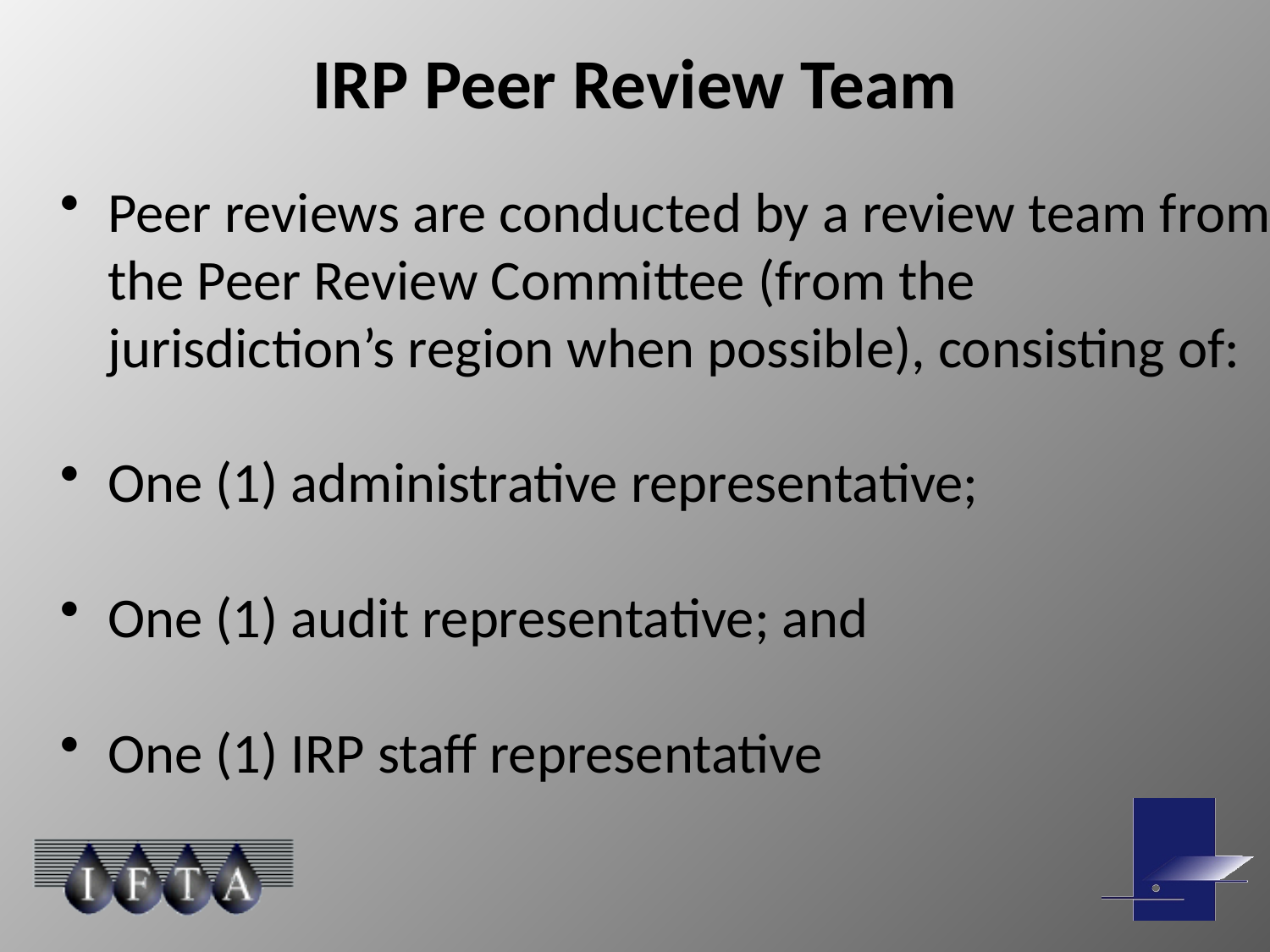

IRP Peer Review Team
Peer reviews are conducted by a review team from the Peer Review Committee (from the jurisdiction’s region when possible), consisting of:

One (1) administrative representative;

One (1) audit representative; and

One (1) IRP staff representative